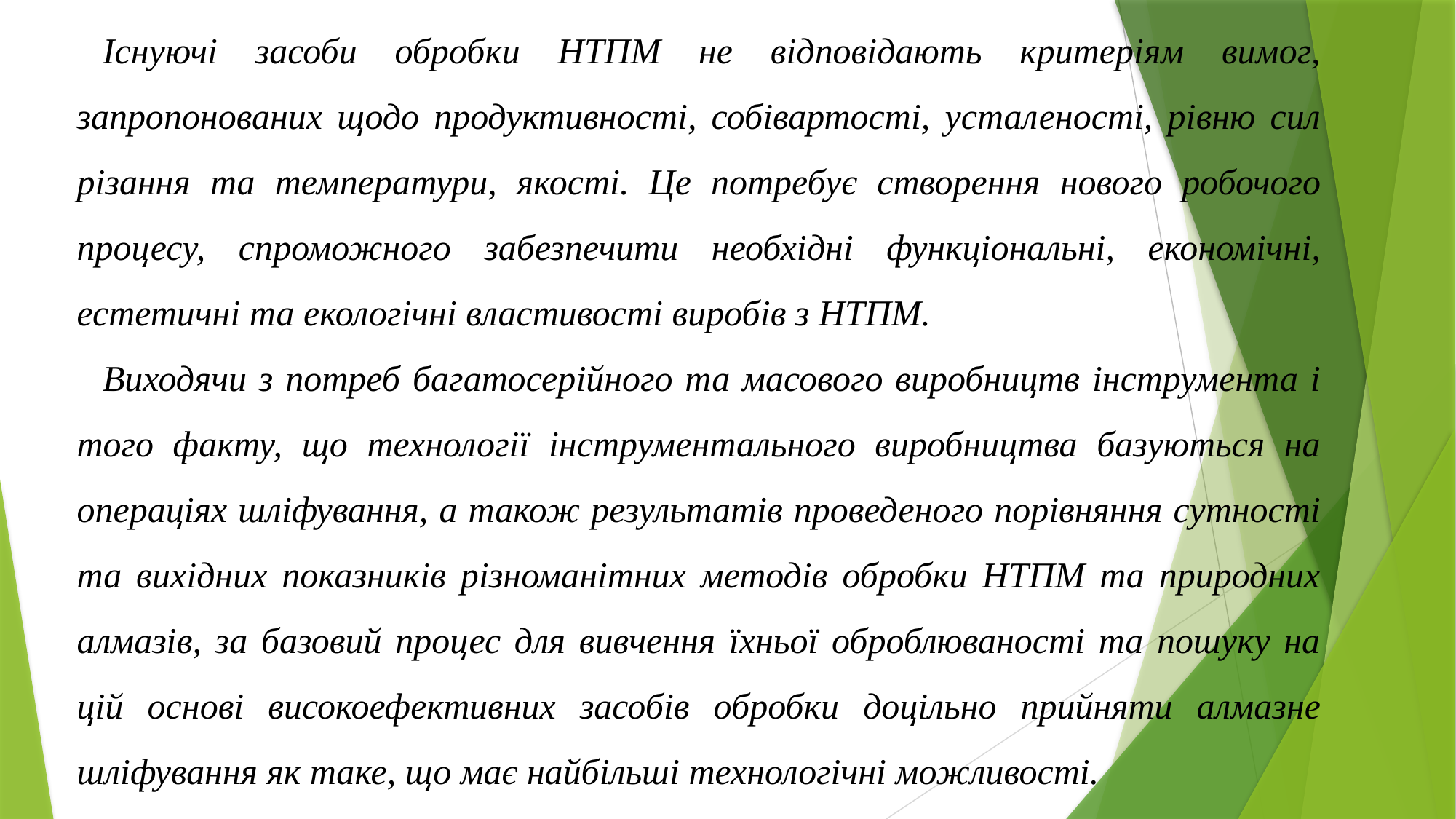

Існуючі засоби обробки НТПМ не відповідають критеріям вимог, запропонованих щодо продуктивності, собівартості, усталеності, рівню сил різання та температури, якості. Це потребує створення нового робочого процесу, спроможного забезпечити необхідні функціональні, економічні, естетичні та екологічні властивості виробів з НТПМ.
Виходячи з потреб багатосерійного та масового виробництв інструмента і того факту, що технології інструментального виробництва базуються на операціях шліфування, а також результатів проведеного порівняння сутності та вихідних показників різноманітних методів обробки НТПМ та природних алмазів, за базовий процес для вивчення їхньої оброблюваності та пошуку на цій основі високоефективних засобів обробки доцільно прийняти алмазне шліфування як таке, що має найбільші технологічні можливості.